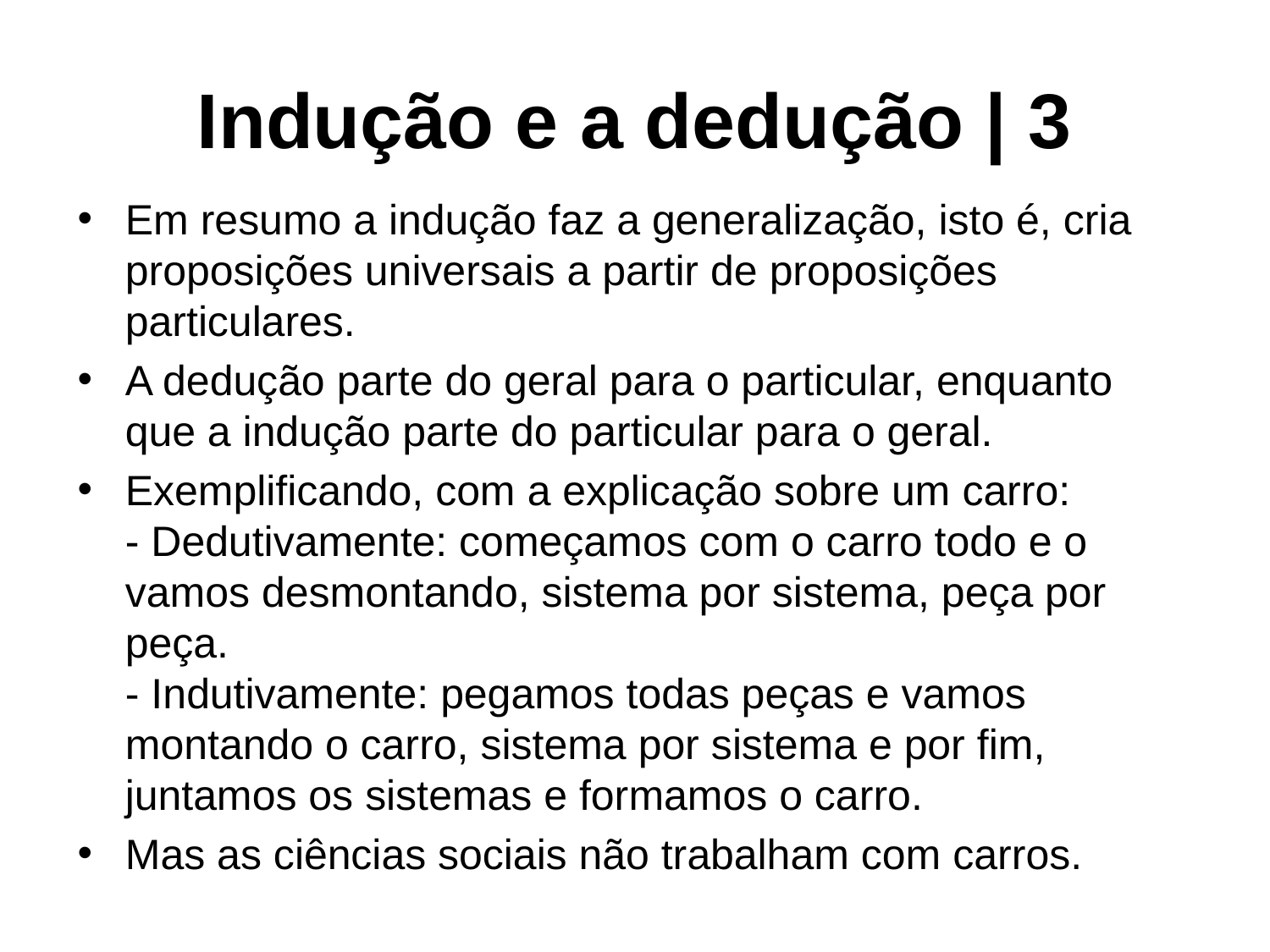

# Indução e a dedução | 3
Em resumo a indução faz a generalização, isto é, cria proposições universais a partir de proposições particulares.
A dedução parte do geral para o particular, enquanto que a indução parte do particular para o geral.
Exemplificando, com a explicação sobre um carro:
- Dedutivamente: começamos com o carro todo e o vamos desmontando, sistema por sistema, peça por peça.
- Indutivamente: pegamos todas peças e vamos montando o carro, sistema por sistema e por fim, juntamos os sistemas e formamos o carro.
Mas as ciências sociais não trabalham com carros.